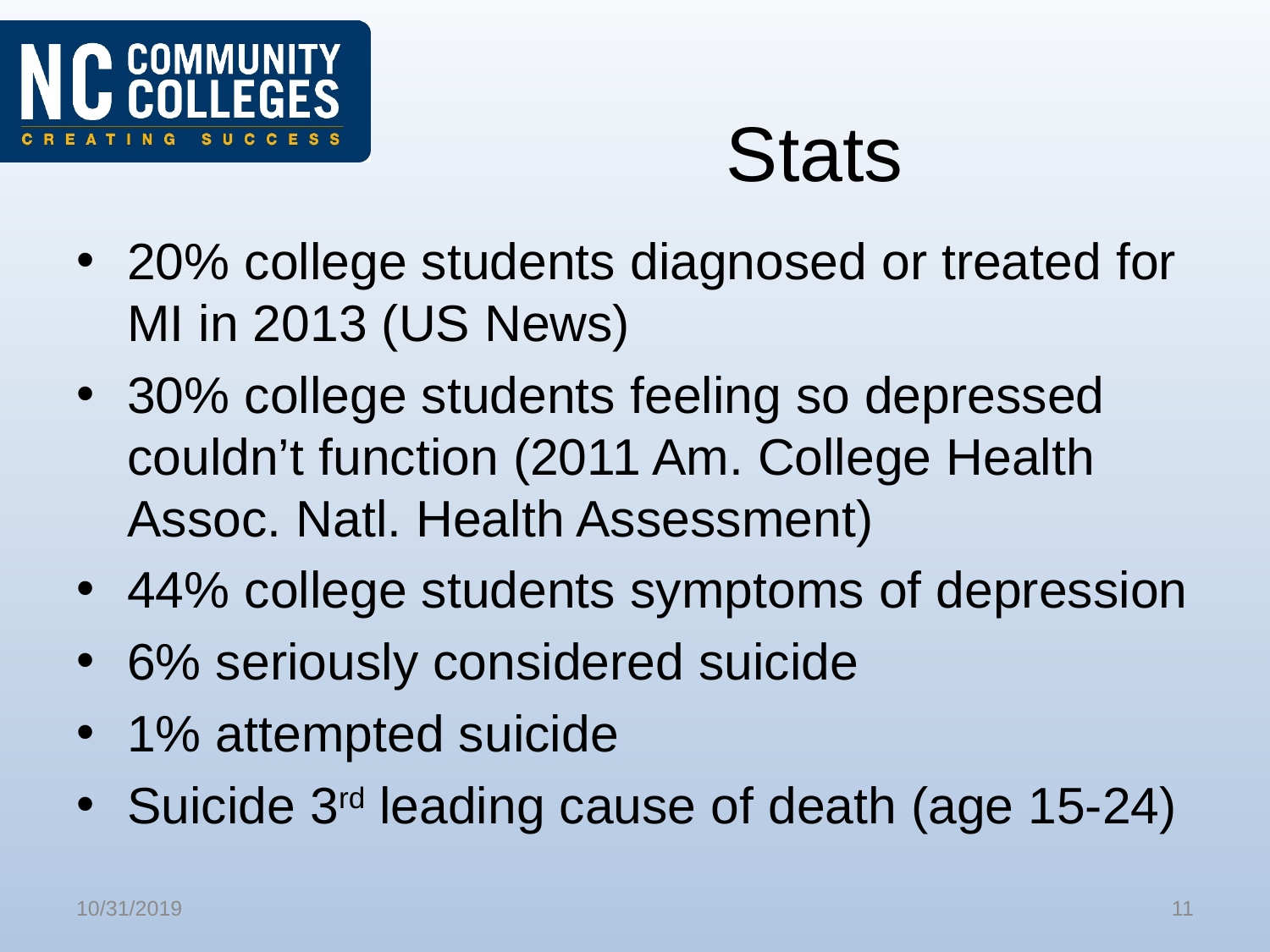

# Stats
20% college students diagnosed or treated for MI in 2013 (US News)
30% college students feeling so depressed couldn’t function (2011 Am. College Health Assoc. Natl. Health Assessment)
44% college students symptoms of depression
6% seriously considered suicide
1% attempted suicide
Suicide 3rd leading cause of death (age 15-24)
10/31/2019
11